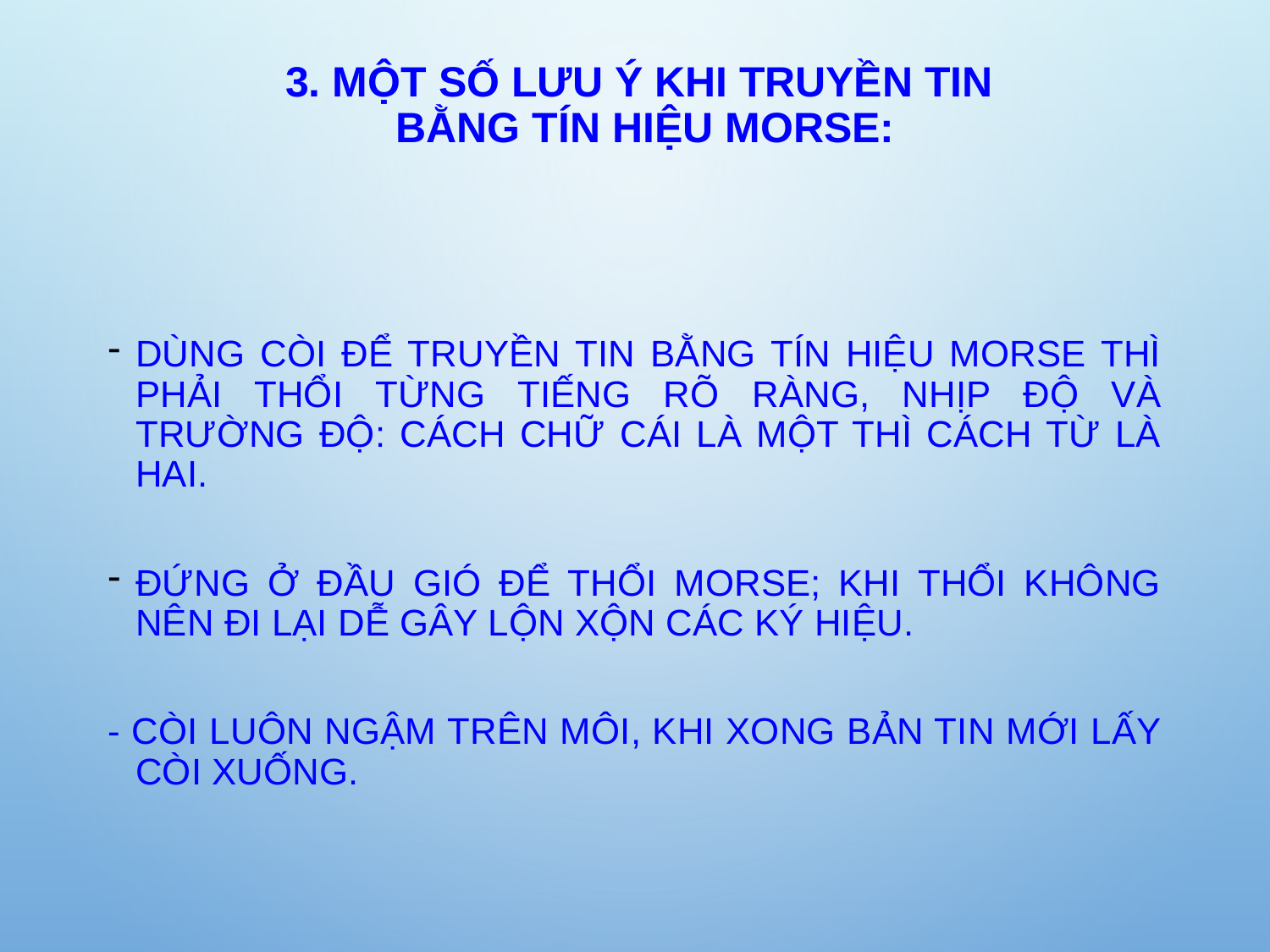

# 3. Một số lưu ý khi truyền tin bằng tín hiệu Morse:
Dùng còi để truyền tin bằng tín hiệu Morse thì phải thổi từng tiếng rõ ràng, nhịp độ và trường độ: cách chữ cái là một thì cách từ là hai.

Đứng ở đầu gió để thổi Morse; khi thổi không nên đi lại dễ gây lộn xộn các ký hiệu.

- Còi luôn ngậm trên môi, khi xong bản tin mới lấy còi xuống.